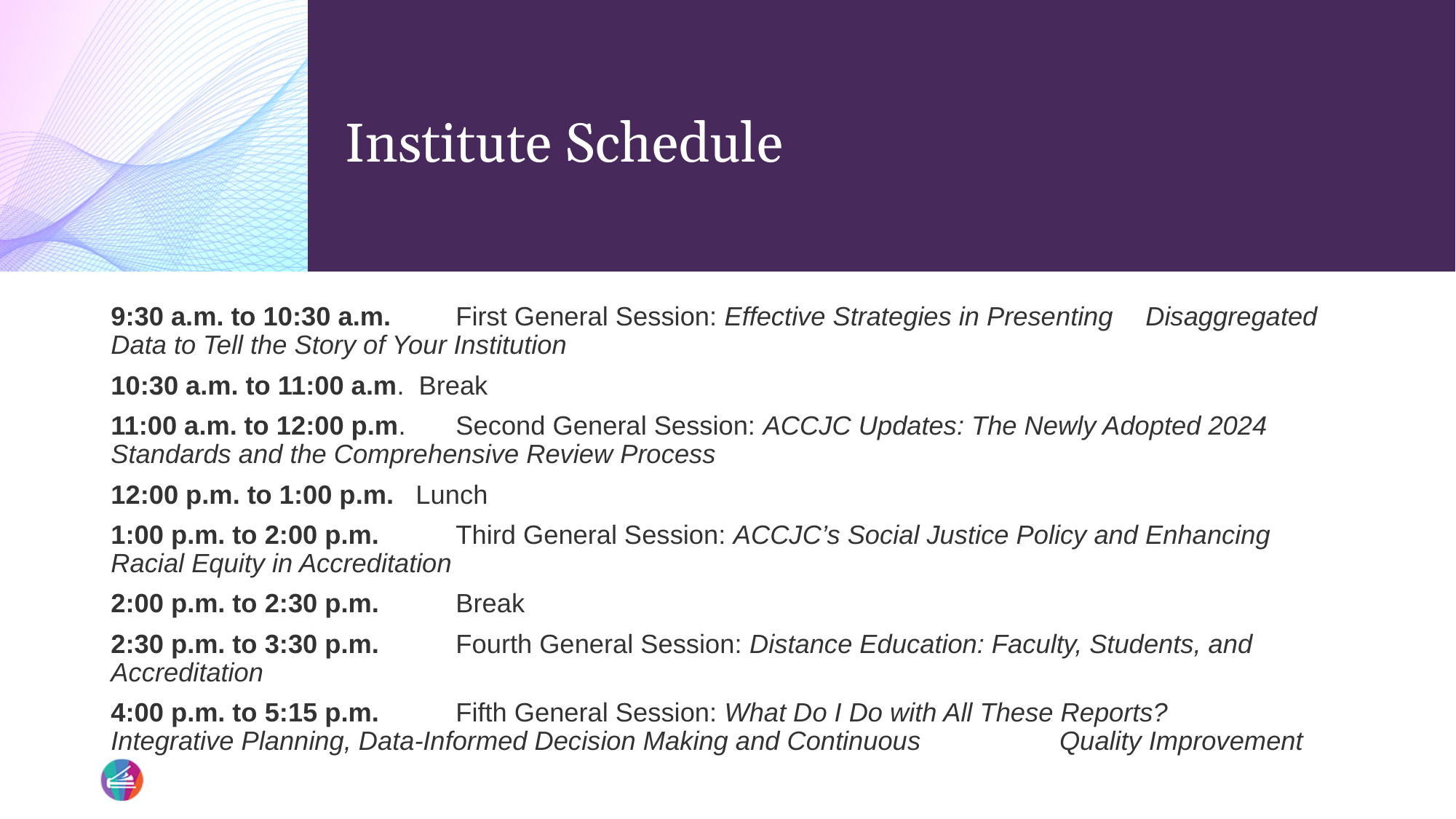

# Institute Schedule
9:30 a.m. to 10:30 a.m. 	First General Session: Effective Strategies in Presenting 					Disaggregated Data to Tell the Story of Your Institution
10:30 a.m. to 11:00 a.m.  Break
11:00 a.m. to 12:00 p.m.	Second General Session: ACCJC Updates: The Newly Adopted 2024 			Standards and the Comprehensive Review Process
12:00 p.m. to 1:00 p.m.   Lunch
1:00 p.m. to 2:00 p.m.    	Third General Session: ACCJC’s Social Justice Policy and Enhancing 			Racial Equity in Accreditation
2:00 p.m. to 2:30 p.m.  	Break
2:30 p.m. to 3:30 p.m.  	Fourth General Session: Distance Education: Faculty, Students, and 			Accreditation
4:00 p.m. to 5:15 p.m.   	Fifth General Session: What Do I Do with All These Reports? 				Integrative Planning, Data-Informed Decision Making and Continuous 			Quality Improvement